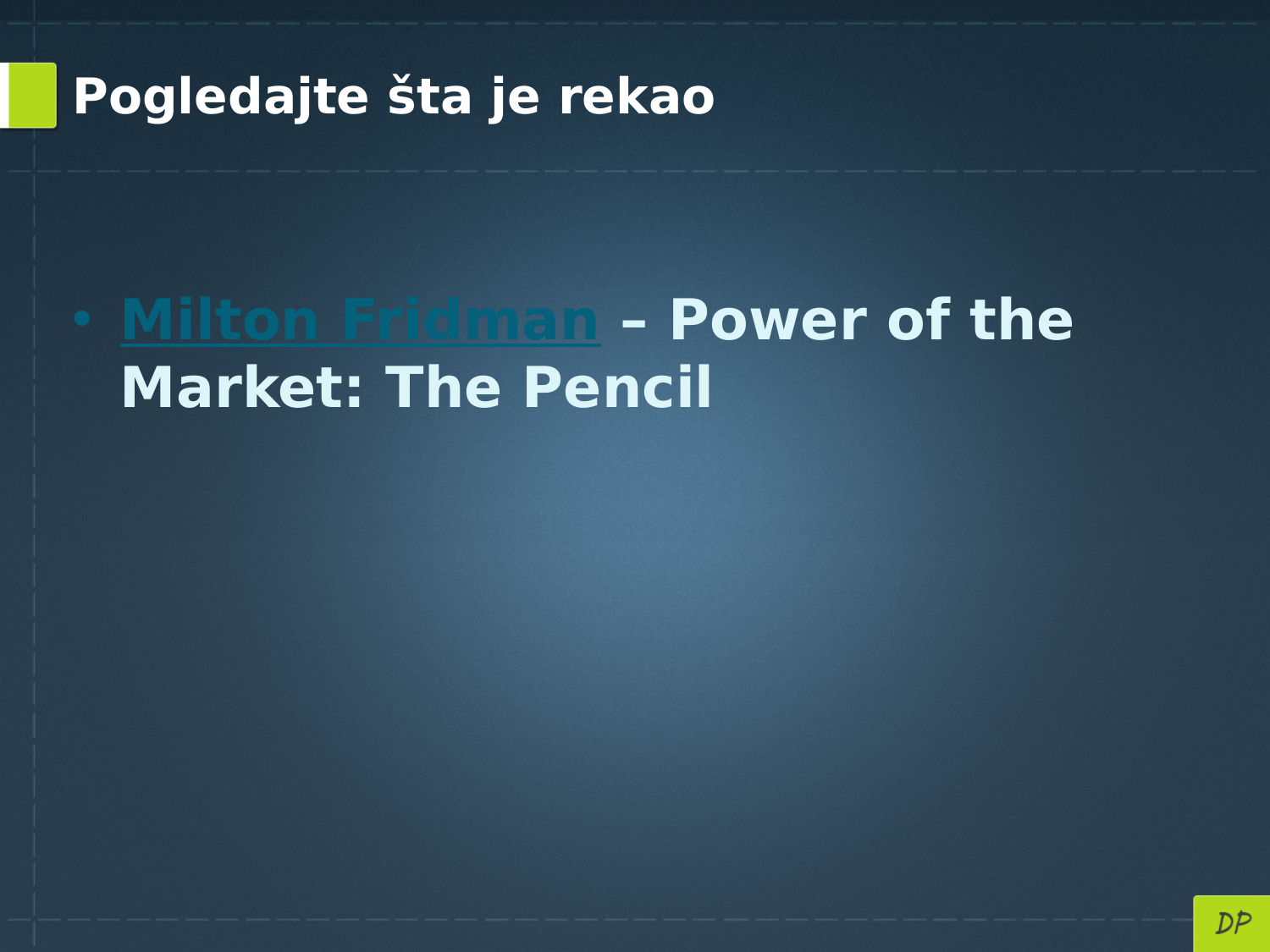

# Pogledajte šta je rekao

Milton Fridman – Power of the Market: The Pencil